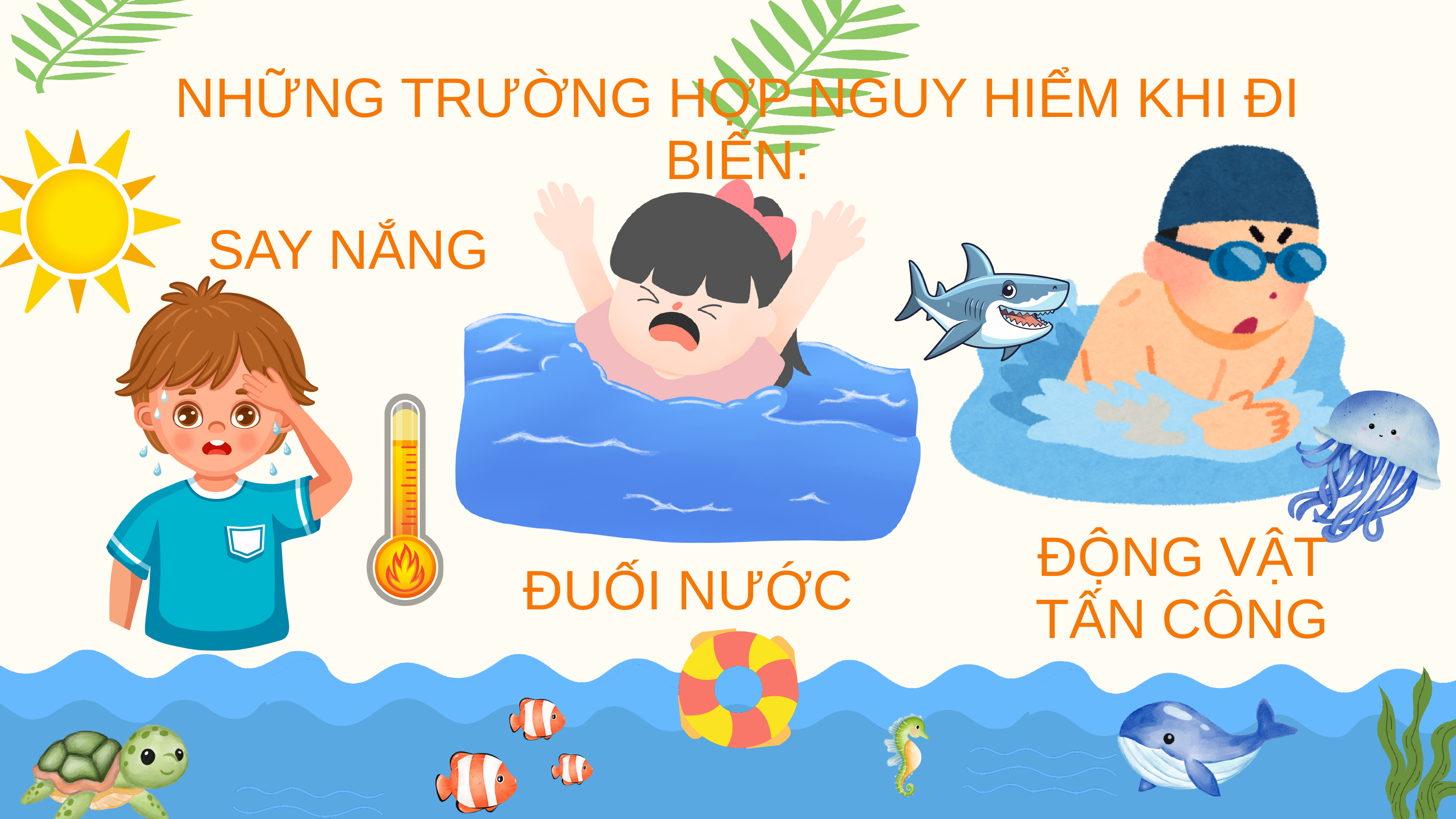

NHỮNG TRƯỜNG HỢP NGUY HIỂM KHI ĐI BIỂN:

SAY NẮNG

ĐỘNG VẬT TẤN CÔNG
ĐUỐI NƯỚC